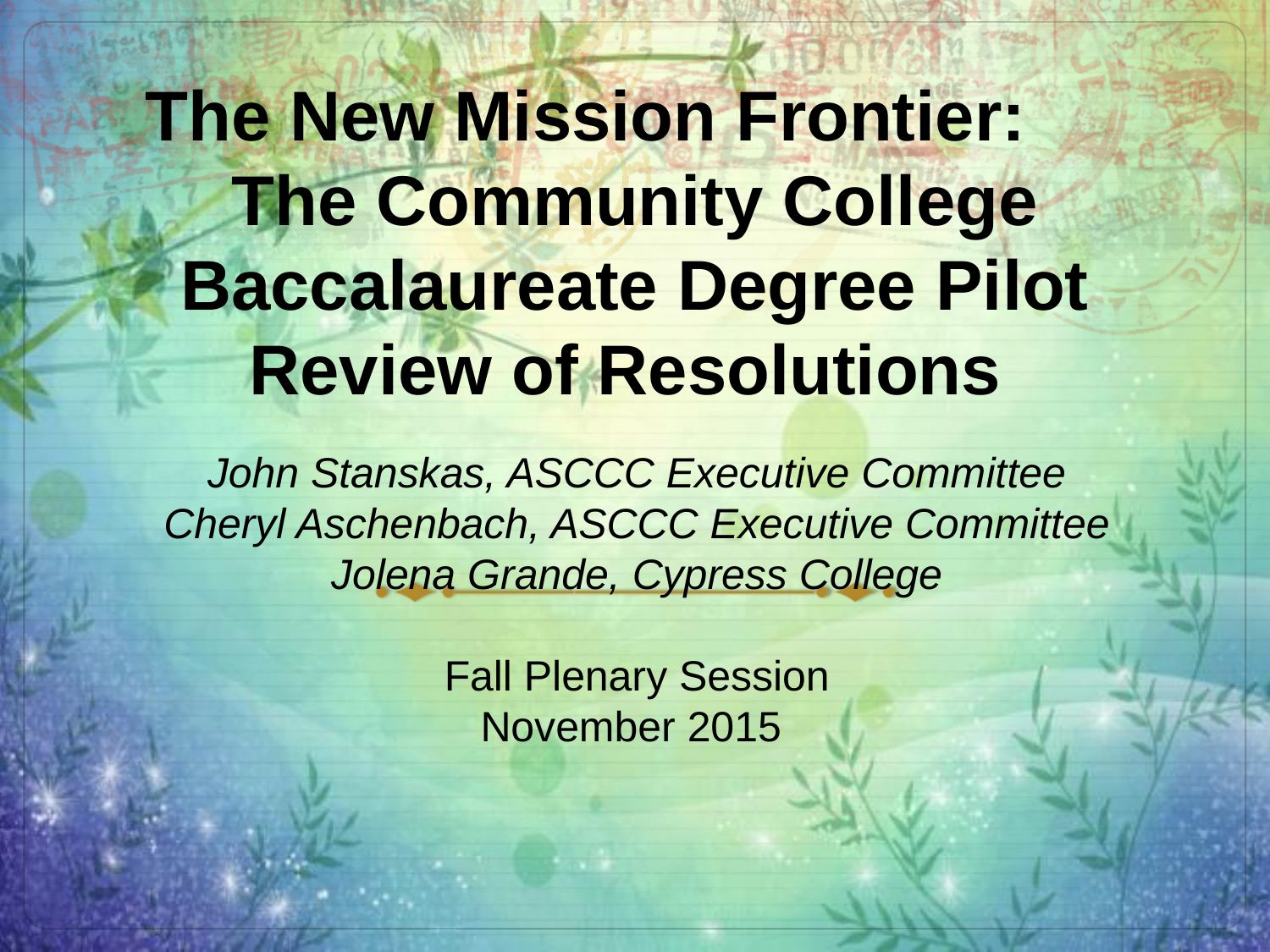

# The New Mission Frontier:      The Community College Baccalaureate Degree Pilot Review of Resolutions
John Stanskas, ASCCC Executive Committee
Cheryl Aschenbach, ASCCC Executive Committee
Jolena Grande, Cypress College

Fall Plenary Session
November 2015